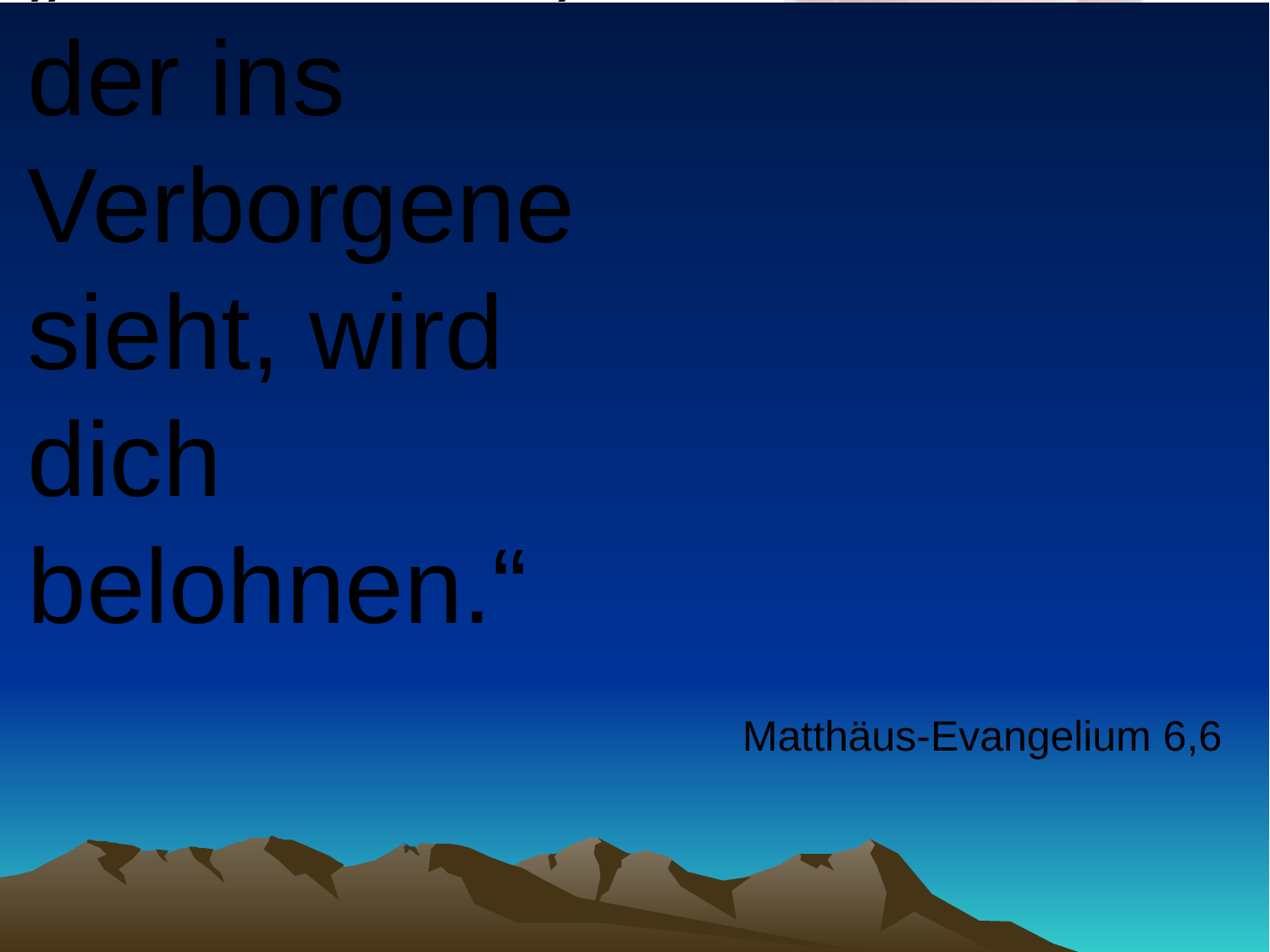

# „Dein Vater, der ins Verborgene sieht, wird dich belohnen.“
Matthäus-Evangelium 6,6